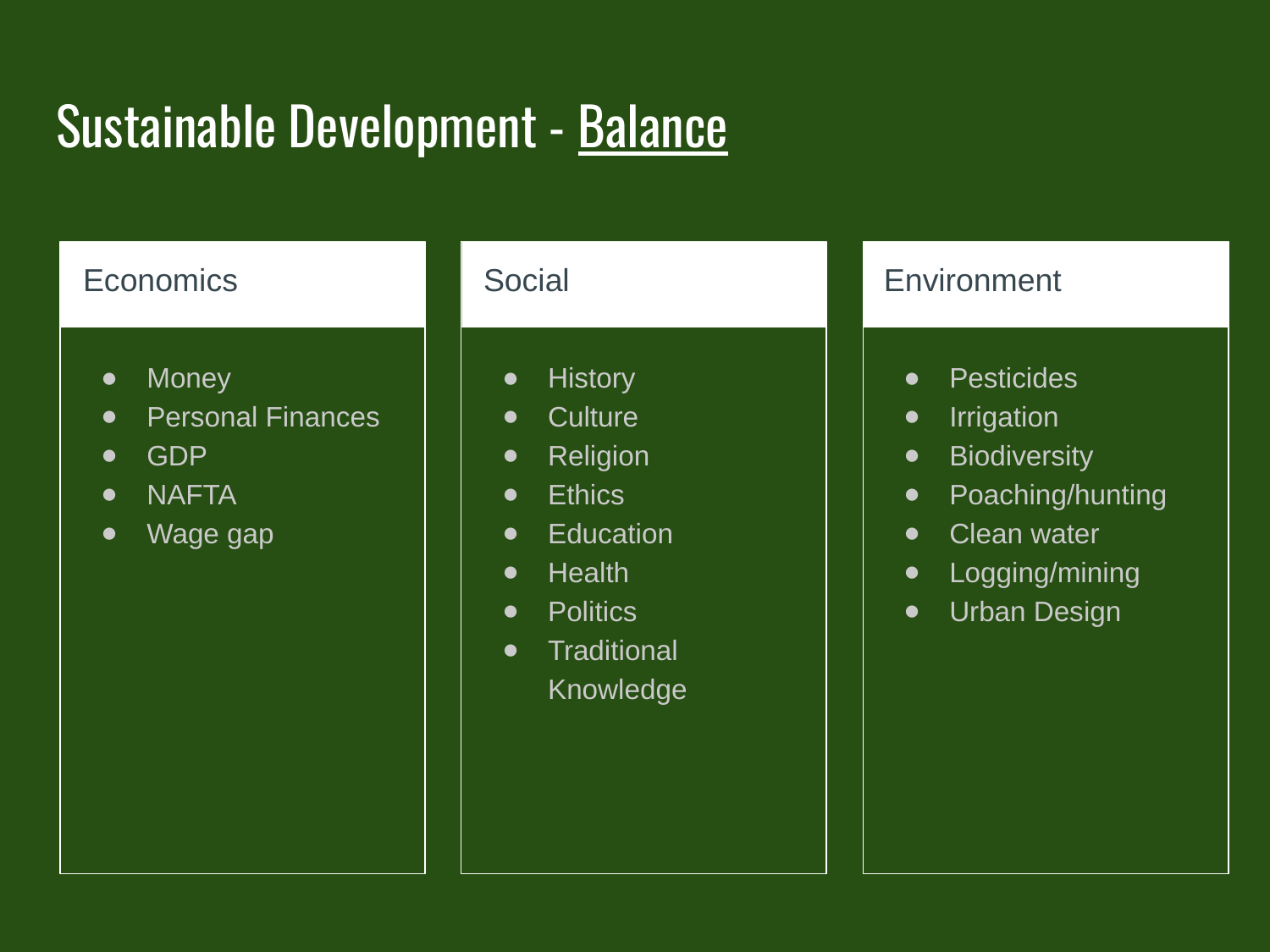

# Sustainable Development - Balance

Economics
Social
Environment
Money
Personal Finances
GDP
NAFTA
Wage gap
History
Culture
Religion
Ethics
Education
Health
Politics
Traditional Knowledge
Pesticides
Irrigation
Biodiversity
Poaching/hunting
Clean water
Logging/mining
Urban Design